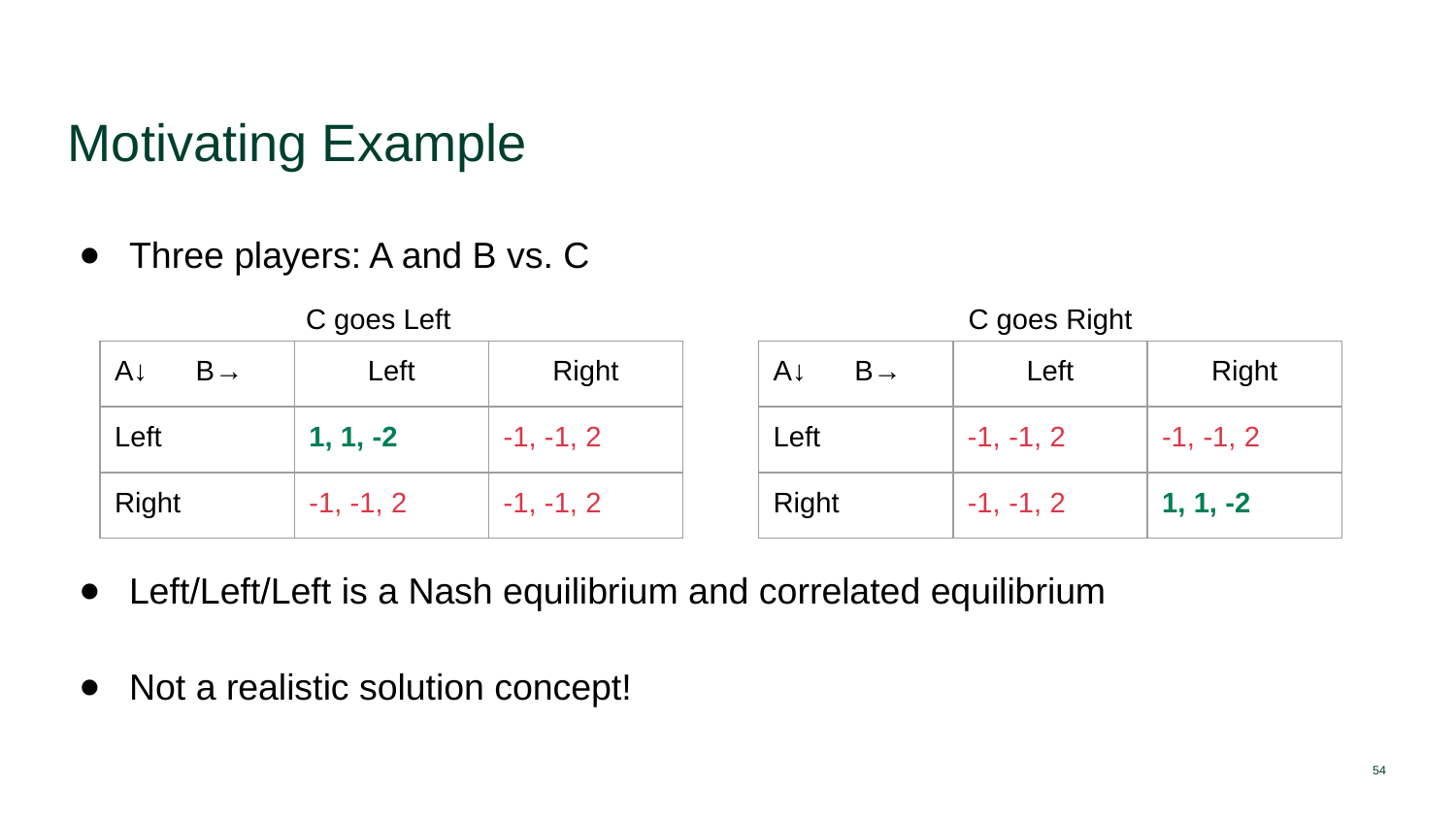

# Motivating Example
Three players: A and B vs. C

Left/Left/Left is a Nash equilibrium and correlated equilibrium

Not a realistic solution concept!
C goes Left
C goes Right
| A↓ B→ | Left | Right |
| --- | --- | --- |
| Left | 1, 1, -2 | -1, -1, 2 |
| Right | -1, -1, 2 | -1, -1, 2 |
| A↓ B→ | Left | Right |
| --- | --- | --- |
| Left | -1, -1, 2 | -1, -1, 2 |
| Right | -1, -1, 2 | 1, 1, -2 |